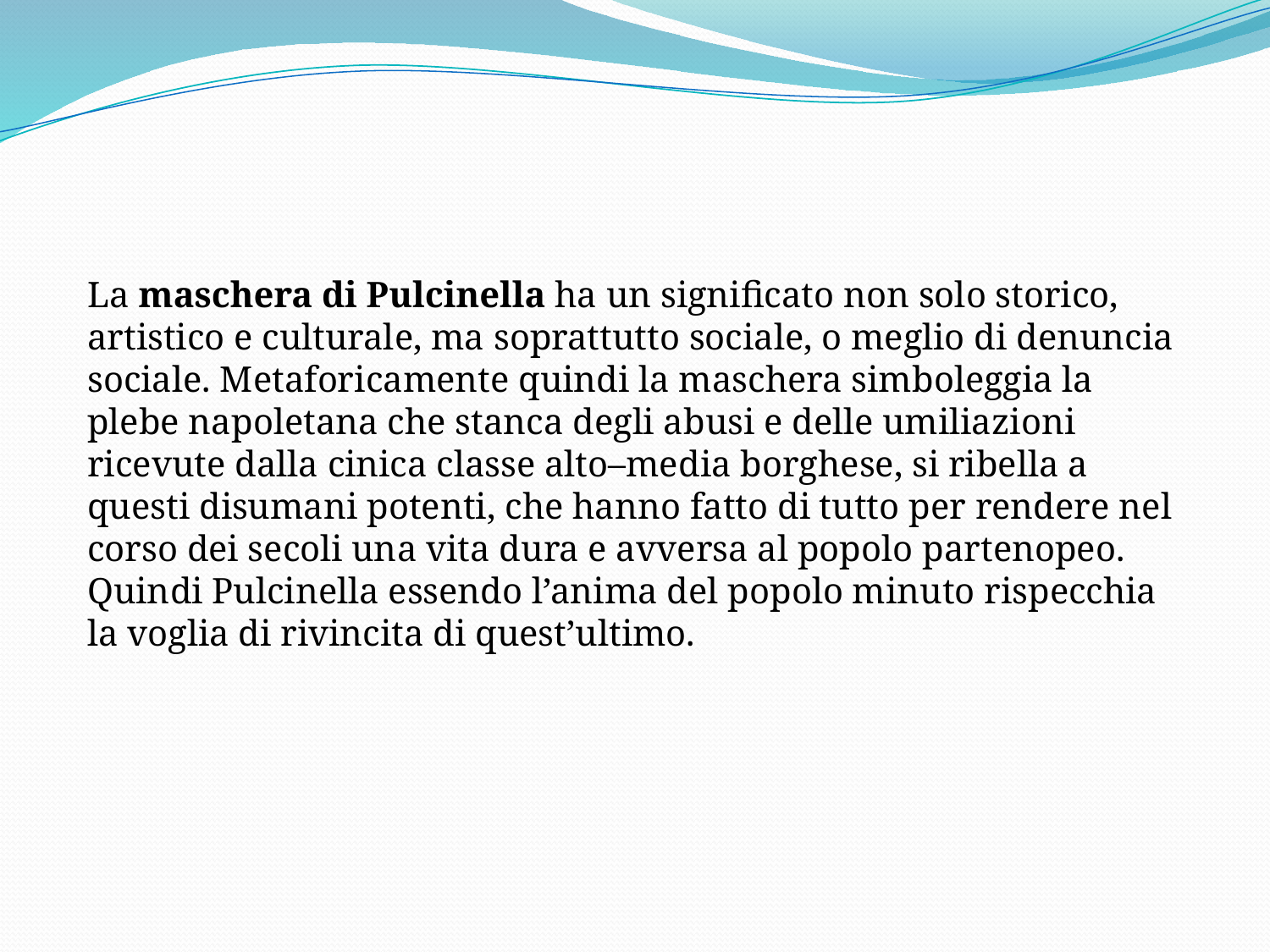

La maschera di Pulcinella ha un significato non solo storico, artistico e culturale, ma soprattutto sociale, o meglio di denuncia sociale. Metaforicamente quindi la maschera simboleggia la plebe napoletana che stanca degli abusi e delle umiliazioni ricevute dalla cinica classe alto–media borghese, si ribella a questi disumani potenti, che hanno fatto di tutto per rendere nel corso dei secoli una vita dura e avversa al popolo partenopeo. Quindi Pulcinella essendo l’anima del popolo minuto rispecchia la voglia di rivincita di quest’ultimo.